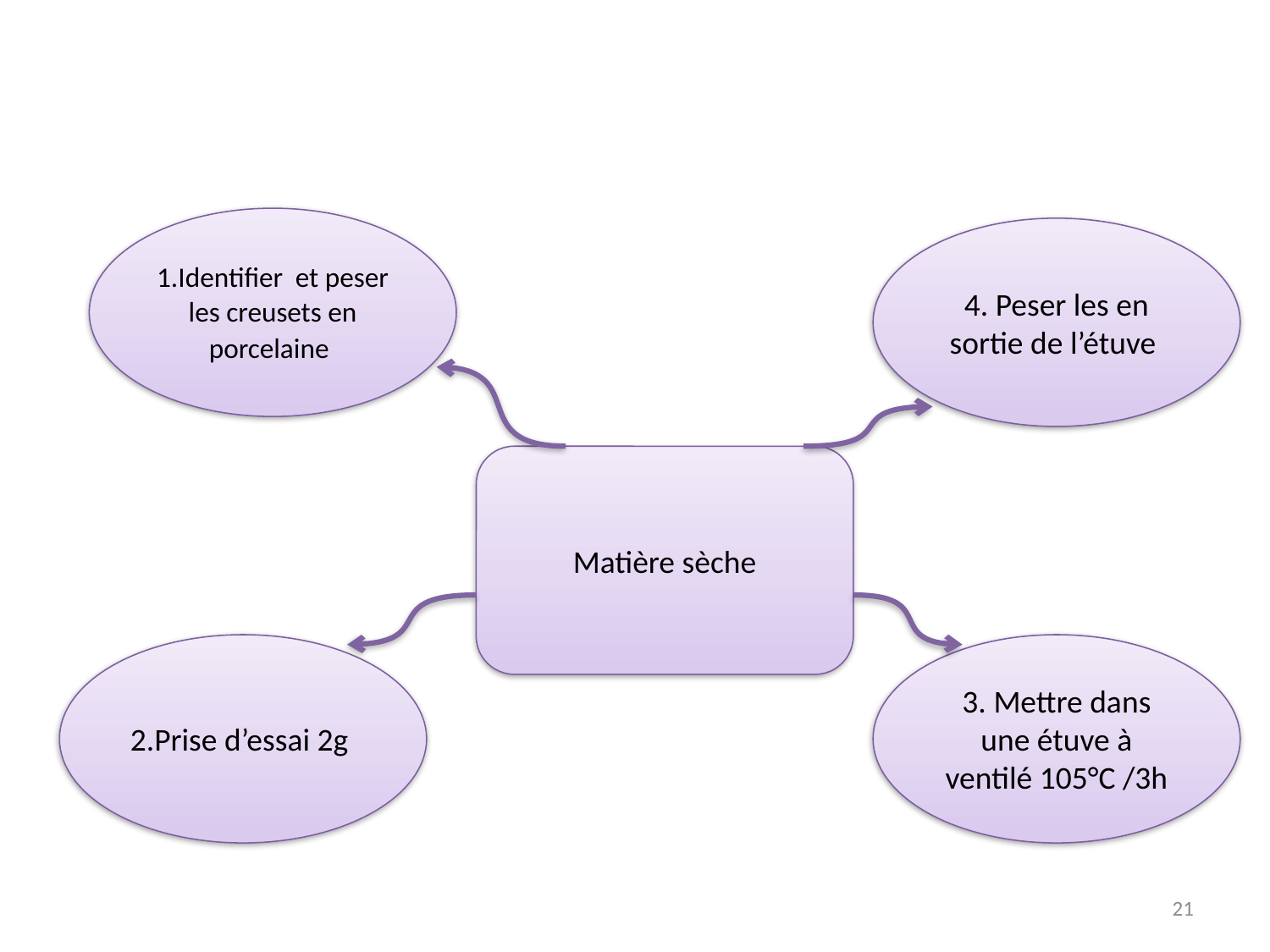

1.Identifier  et peser les creusets en porcelaine
4. Peser les en sortie de l’étuve
Matière sèche
2.Prise d’essai 2g
3. Mettre dans une étuve à ventilé 105°C /3h
21